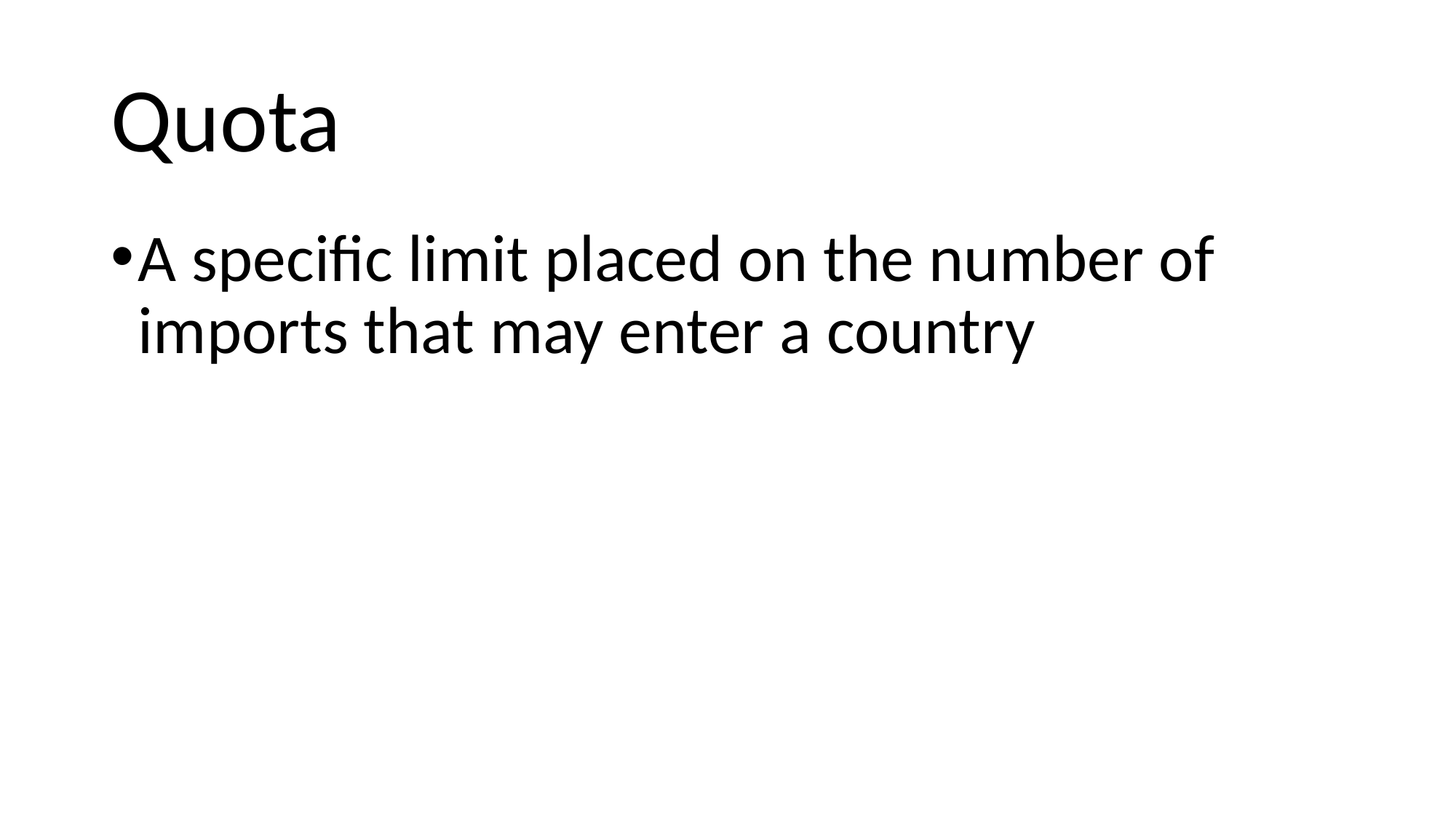

# Quota
A specific limit placed on the number of imports that may enter a country